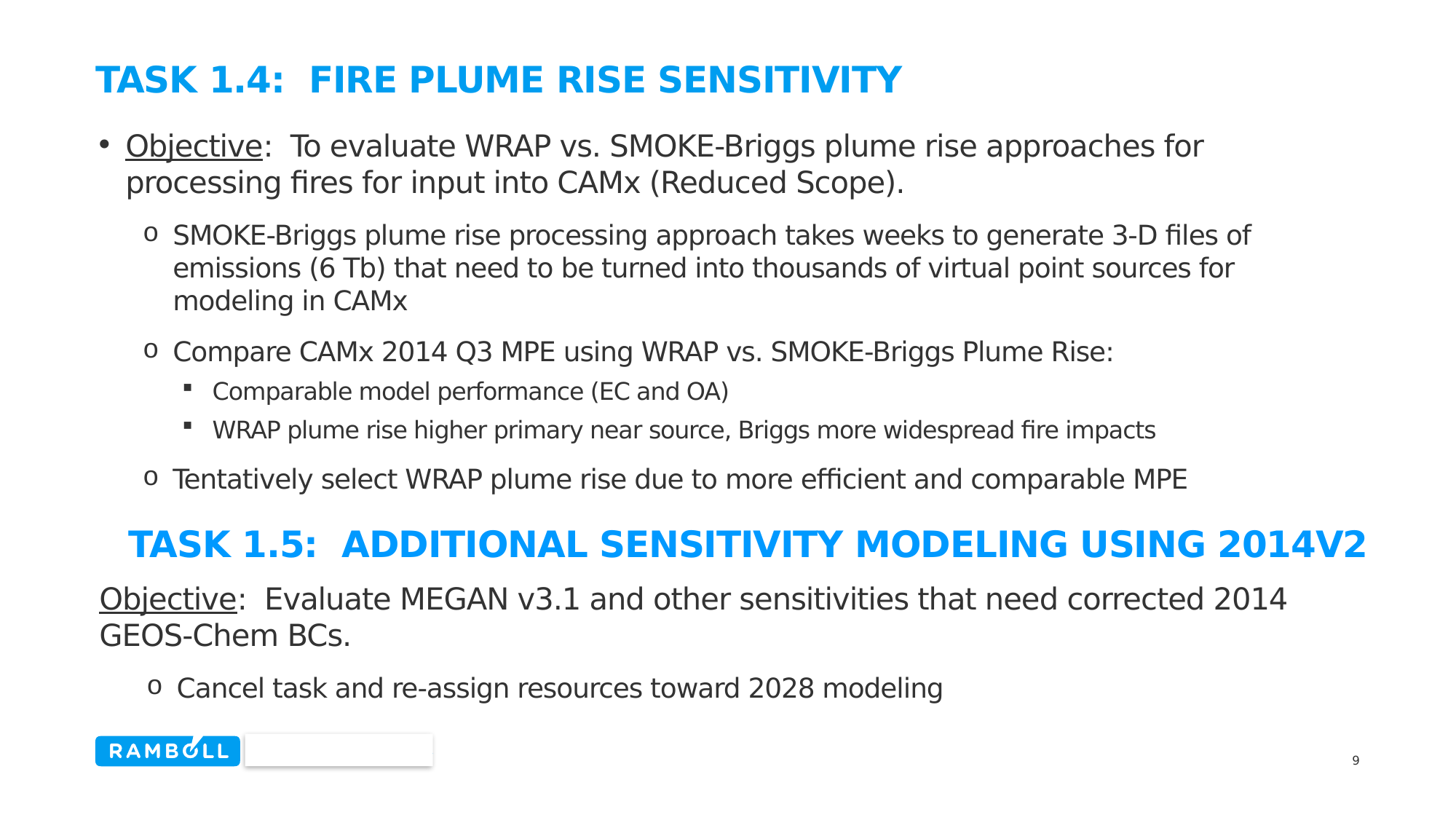

# Task 1.4:  Fire Plume Rise Sensitivity
Objective:  To evaluate WRAP vs. SMOKE-Briggs plume rise approaches for processing fires for input into CAMx (Reduced Scope).
SMOKE-Briggs plume rise processing approach takes weeks to generate 3-D files of emissions (6 Tb) that need to be turned into thousands of virtual point sources for modeling in CAMx
Compare CAMx 2014 Q3 MPE using WRAP vs. SMOKE-Briggs Plume Rise:
Comparable model performance (EC and OA)
WRAP plume rise higher primary near source, Briggs more widespread fire impacts
Tentatively select WRAP plume rise due to more efficient and comparable MPE
Task 1.5:  Additional Sensitivity Modeling Using 2014v2
Objective:  Evaluate MEGAN v3.1 and other sensitivities that need corrected 2014 GEOS-Chem BCs.
Cancel task and re-assign resources toward 2028 modeling
9